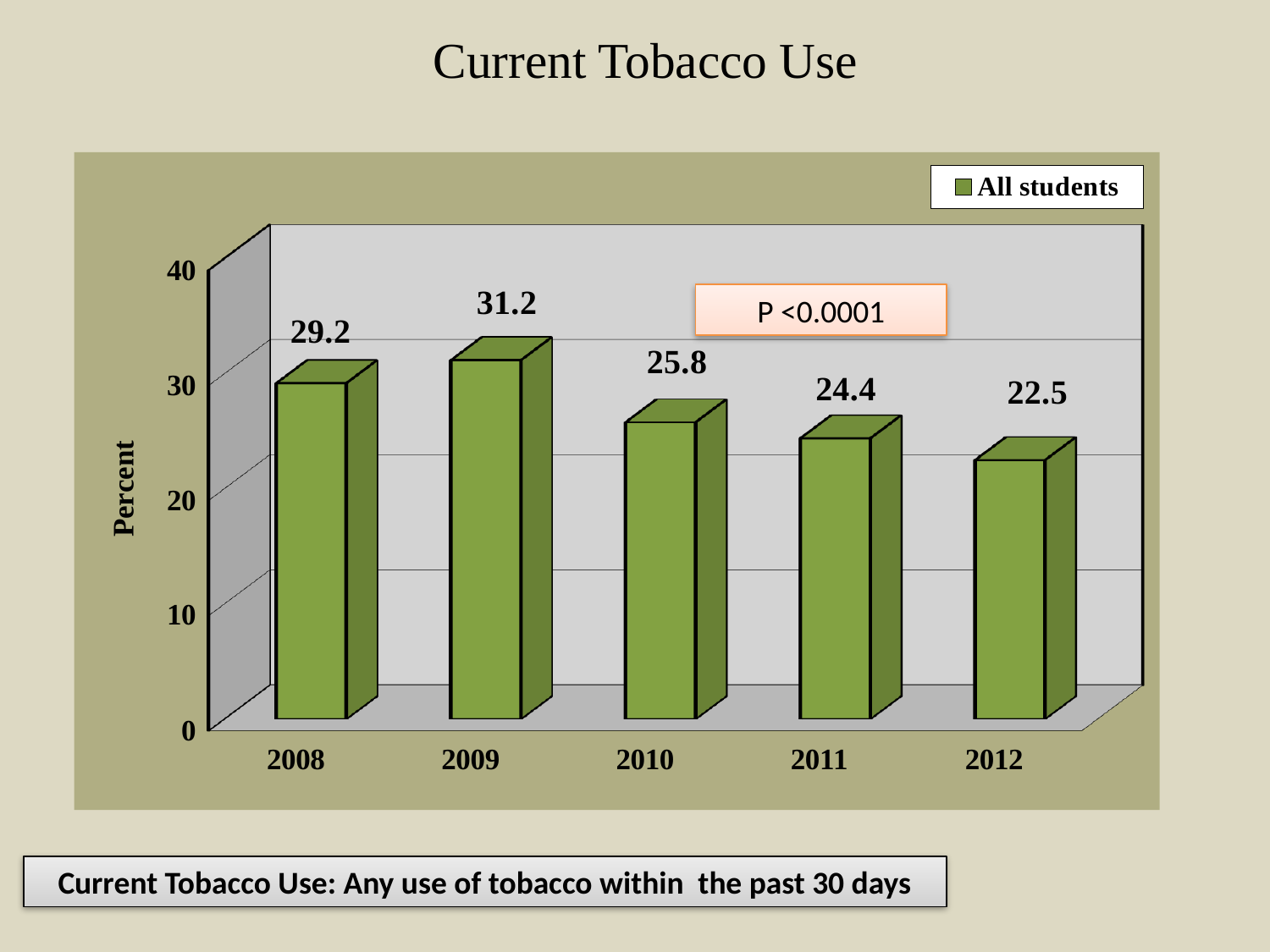

# Current Tobacco Use

[unsupported chart]

P <0.0001
Current Tobacco Use: Any use of tobacco within  the past 30 days